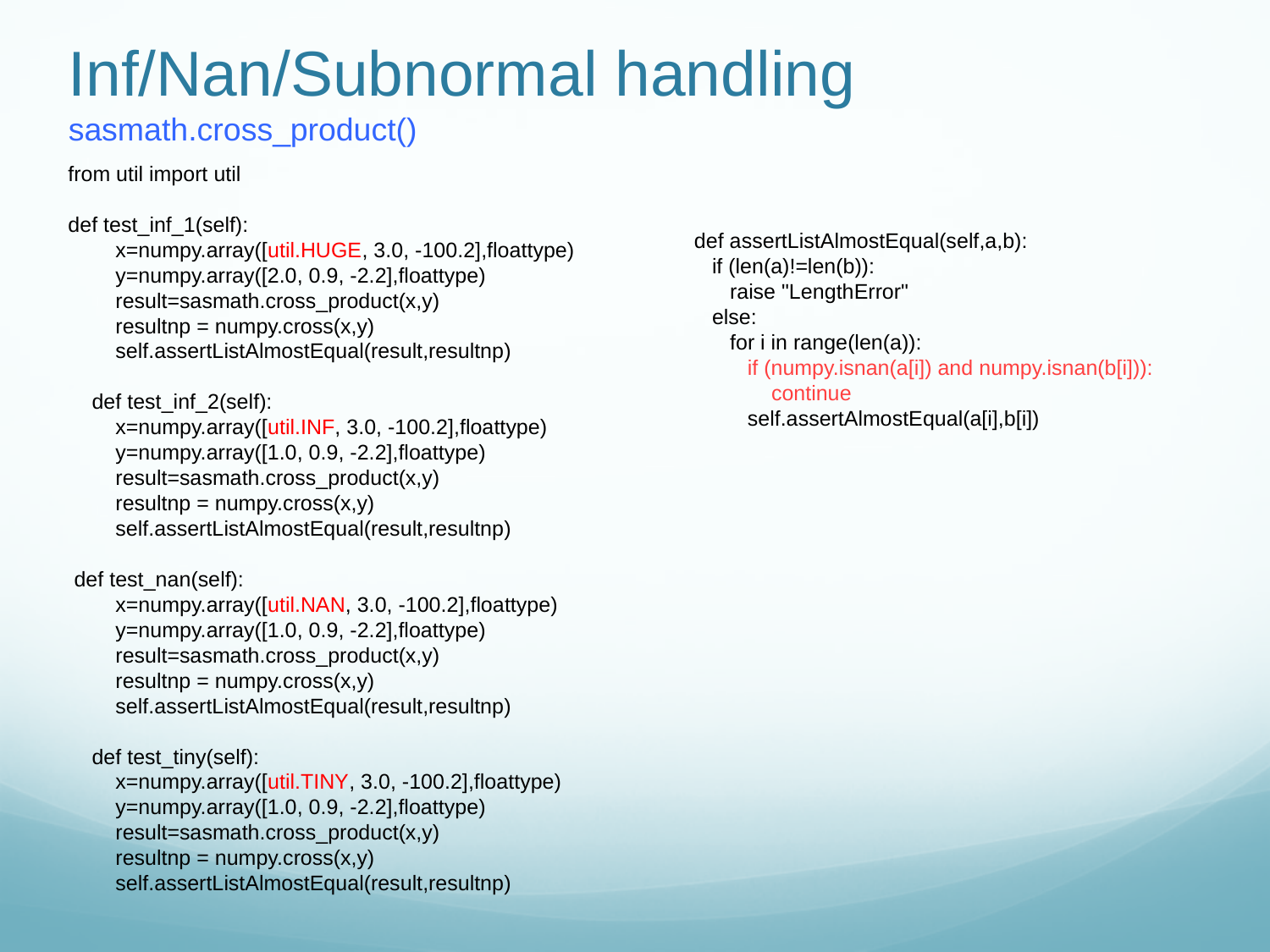

# Inf/Nan/Subnormal handling sasmath.cross_product()
from util import util

def test_inf_1(self):
        x=numpy.array([util.HUGE, 3.0, -100.2],floattype)
        y=numpy.array([2.0, 0.9, -2.2],floattype)
        result=sasmath.cross_product(x,y)
        resultnp = numpy.cross(x,y)
        self.assertListAlmostEqual(result,resultnp)

    def test_inf_2(self):
        x=numpy.array([util.INF, 3.0, -100.2],floattype)
        y=numpy.array([1.0, 0.9, -2.2],floattype)
        result=sasmath.cross_product(x,y)
        resultnp = numpy.cross(x,y)
        self.assertListAlmostEqual(result,resultnp)

 def test_nan(self):
        x=numpy.array([util.NAN, 3.0, -100.2],floattype)
        y=numpy.array([1.0, 0.9, -2.2],floattype)
        result=sasmath.cross_product(x,y)
        resultnp = numpy.cross(x,y)
        self.assertListAlmostEqual(result,resultnp)

    def test_tiny(self):
        x=numpy.array([util.TINY, 3.0, -100.2],floattype)
        y=numpy.array([1.0, 0.9, -2.2],floattype)
        result=sasmath.cross_product(x,y)
        resultnp = numpy.cross(x,y)
        self.assertListAlmostEqual(result,resultnp)

     def assertListAlmostEqual(self,a,b):
        if (len(a)!=len(b)):
           raise "LengthError"
        else:
           for i in range(len(a)):
              if (numpy.isnan(a[i]) and numpy.isnan(b[i])):
                  continue
              self.assertAlmostEqual(a[i],b[i])